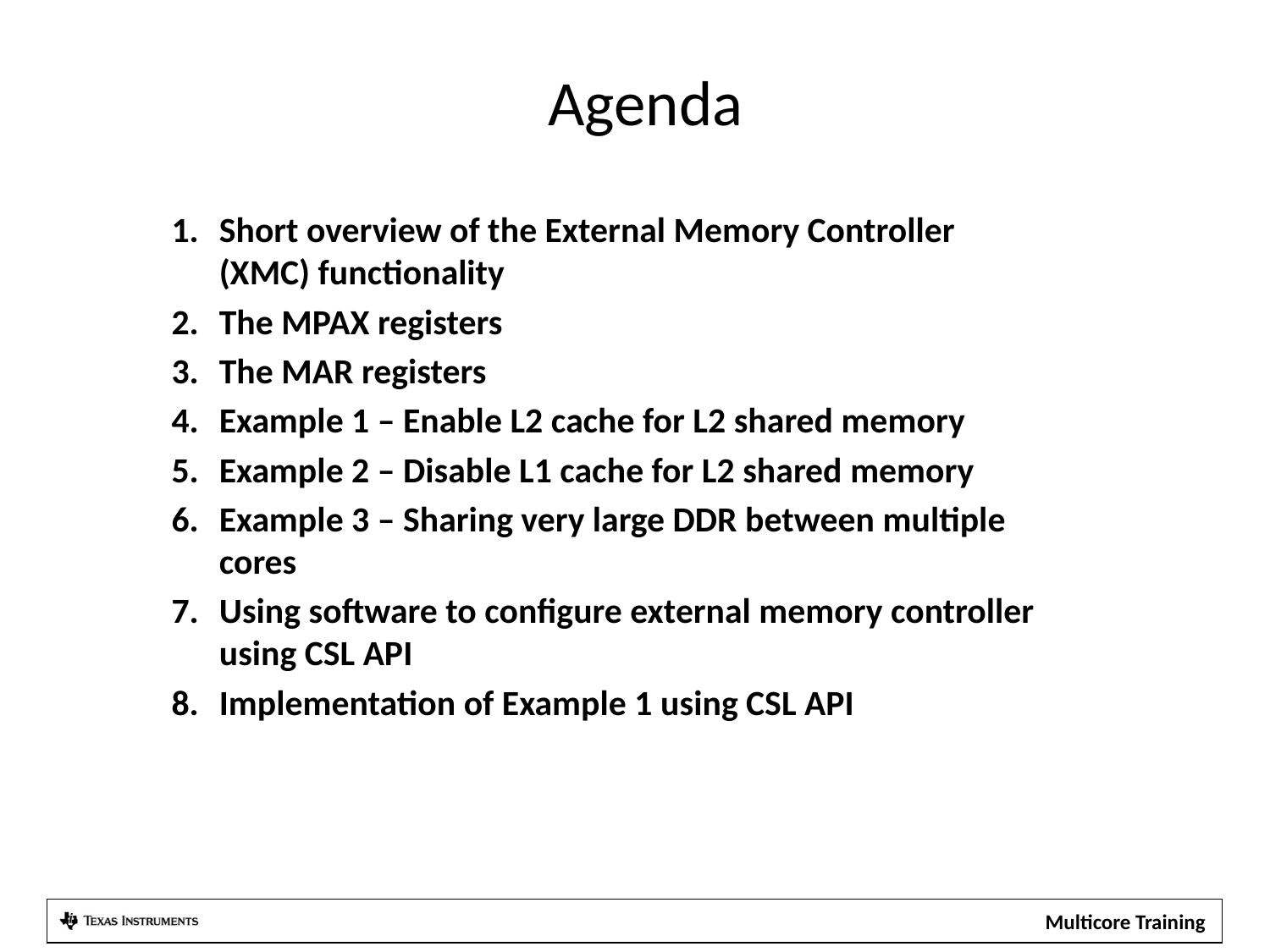

# Agenda
Short overview of the External Memory Controller (XMC) functionality
The MPAX registers
The MAR registers
Example 1 – Enable L2 cache for L2 shared memory
Example 2 – Disable L1 cache for L2 shared memory
Example 3 – Sharing very large DDR between multiple cores
Using software to configure external memory controller using CSL API
Implementation of Example 1 using CSL API